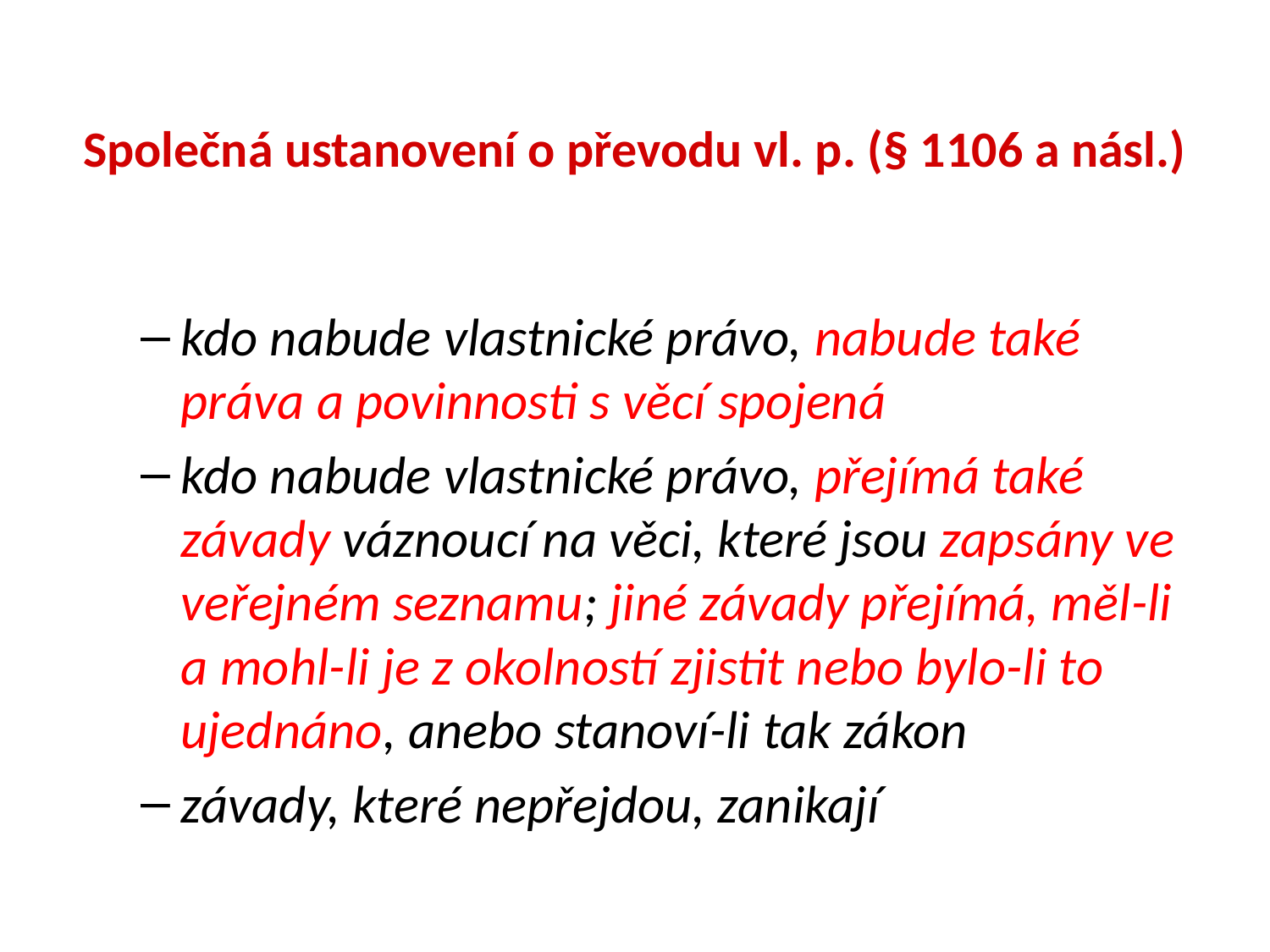

# Společná ustanovení o převodu vl. p. (§ 1106 a násl.)

kdo nabude vlastnické právo, nabude také práva a povinnosti s věcí spojená
kdo nabude vlastnické právo, přejímá také závady váznoucí na věci, které jsou zapsány ve veřejném seznamu; jiné závady přejímá, měl-li a mohl-li je z okolností zjistit nebo bylo-li to ujednáno, anebo stanoví-li tak zákon
závady, které nepřejdou, zanikají